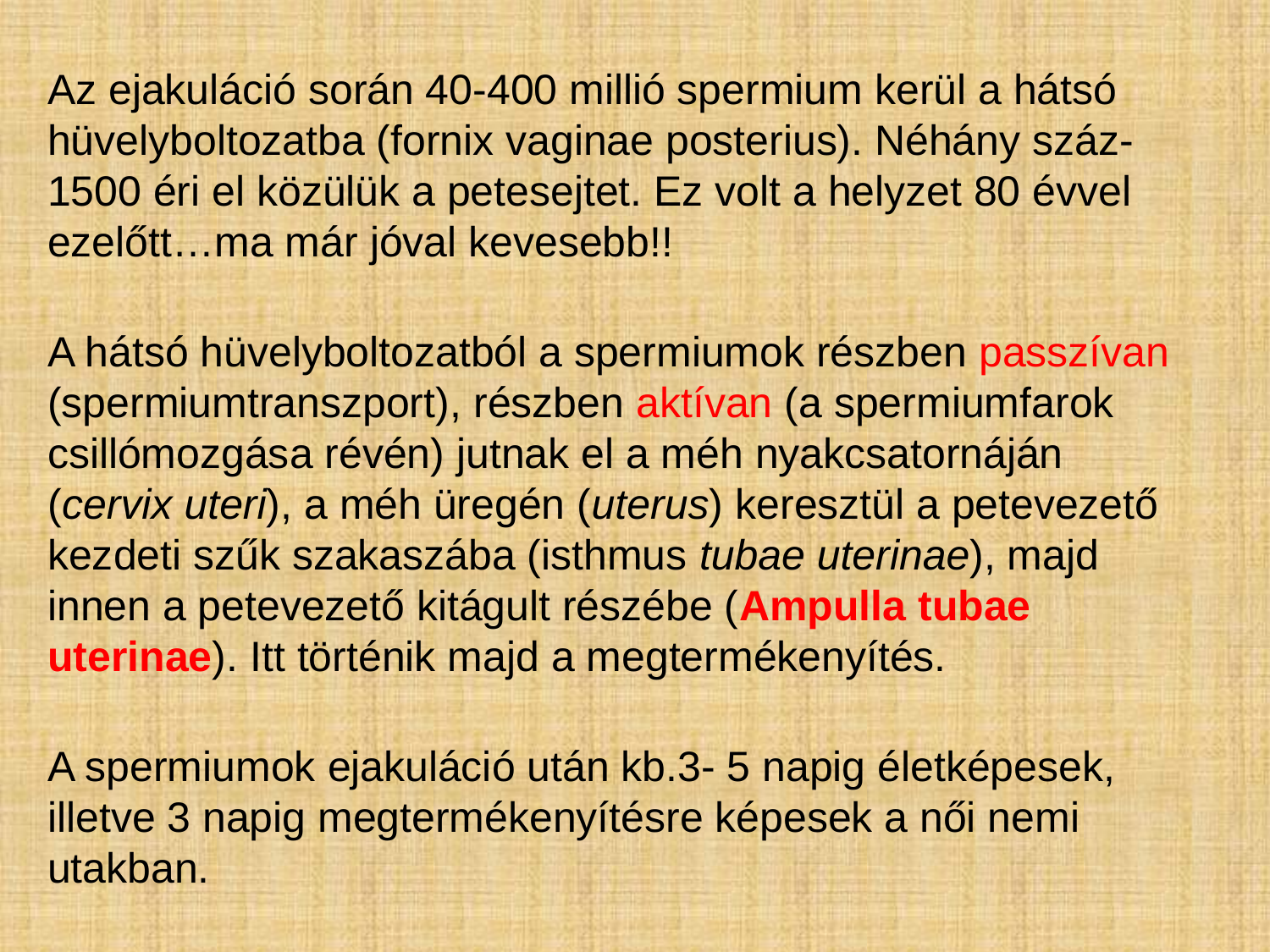

Az ejakuláció során 40-400 millió spermium kerül a hátsó hüvelyboltozatba (fornix vaginae posterius). Néhány száz-1500 éri el közülük a petesejtet. Ez volt a helyzet 80 évvel ezelőtt…ma már jóval kevesebb!!
A hátsó hüvelyboltozatból a spermiumok részben passzívan (spermiumtranszport), részben aktívan (a spermiumfarok csillómozgása révén) jutnak el a méh nyakcsatornáján (cervix uteri), a méh üregén (uterus) keresztül a petevezető kezdeti szűk szakaszába (isthmus tubae uterinae), majd innen a petevezető kitágult részébe (Ampulla tubae uterinae). Itt történik majd a megtermékenyítés.
A spermiumok ejakuláció után kb.3- 5 napig életképesek, illetve 3 napig megtermékenyítésre képesek a női nemi utakban.